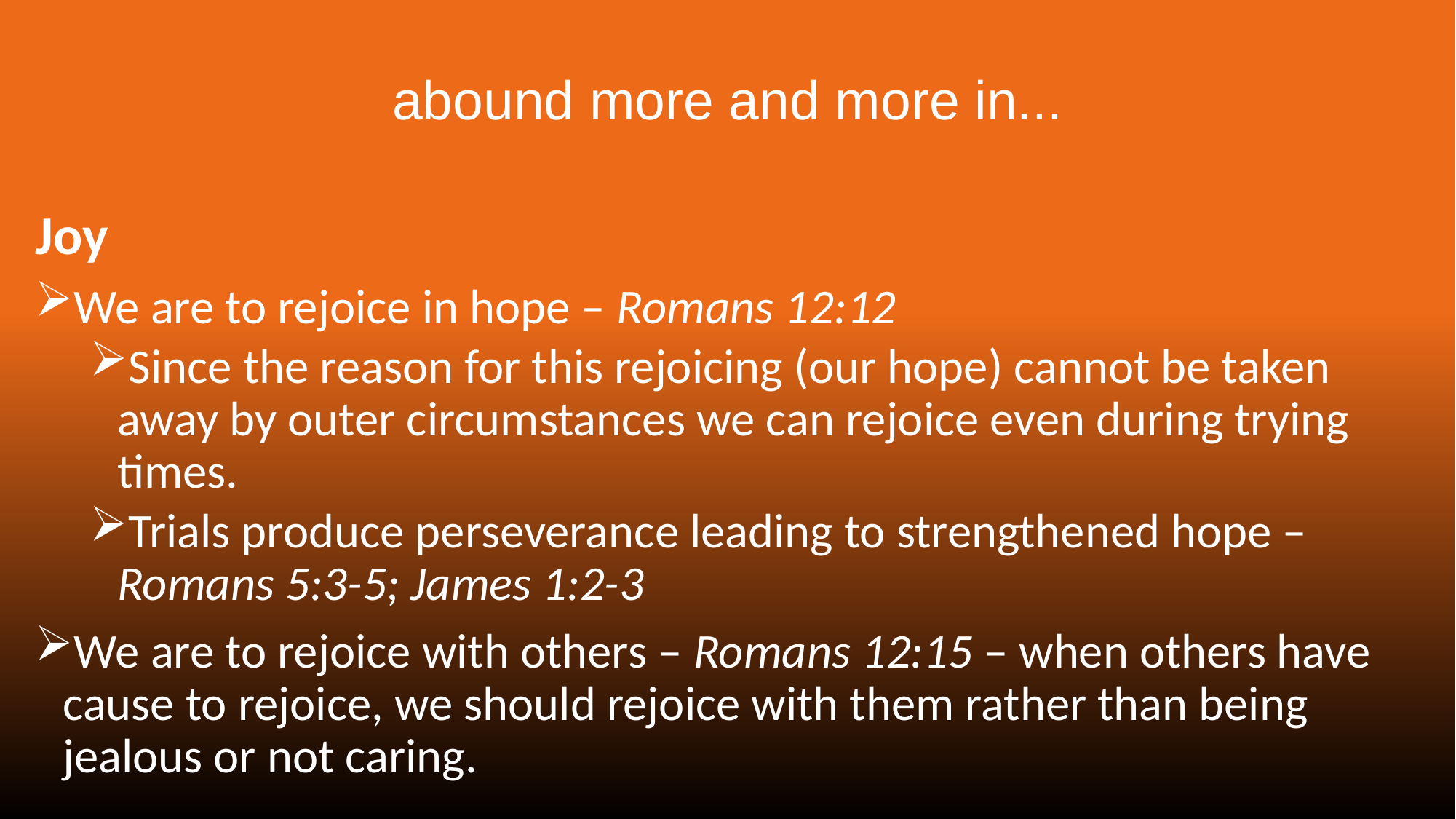

# abound more and more in...
Joy
We are to rejoice in hope – Romans 12:12
Since the reason for this rejoicing (our hope) cannot be taken away by outer circumstances we can rejoice even during trying times.
Trials produce perseverance leading to strengthened hope – Romans 5:3-5; James 1:2-3
We are to rejoice with others – Romans 12:15 – when others have cause to rejoice, we should rejoice with them rather than being jealous or not caring.